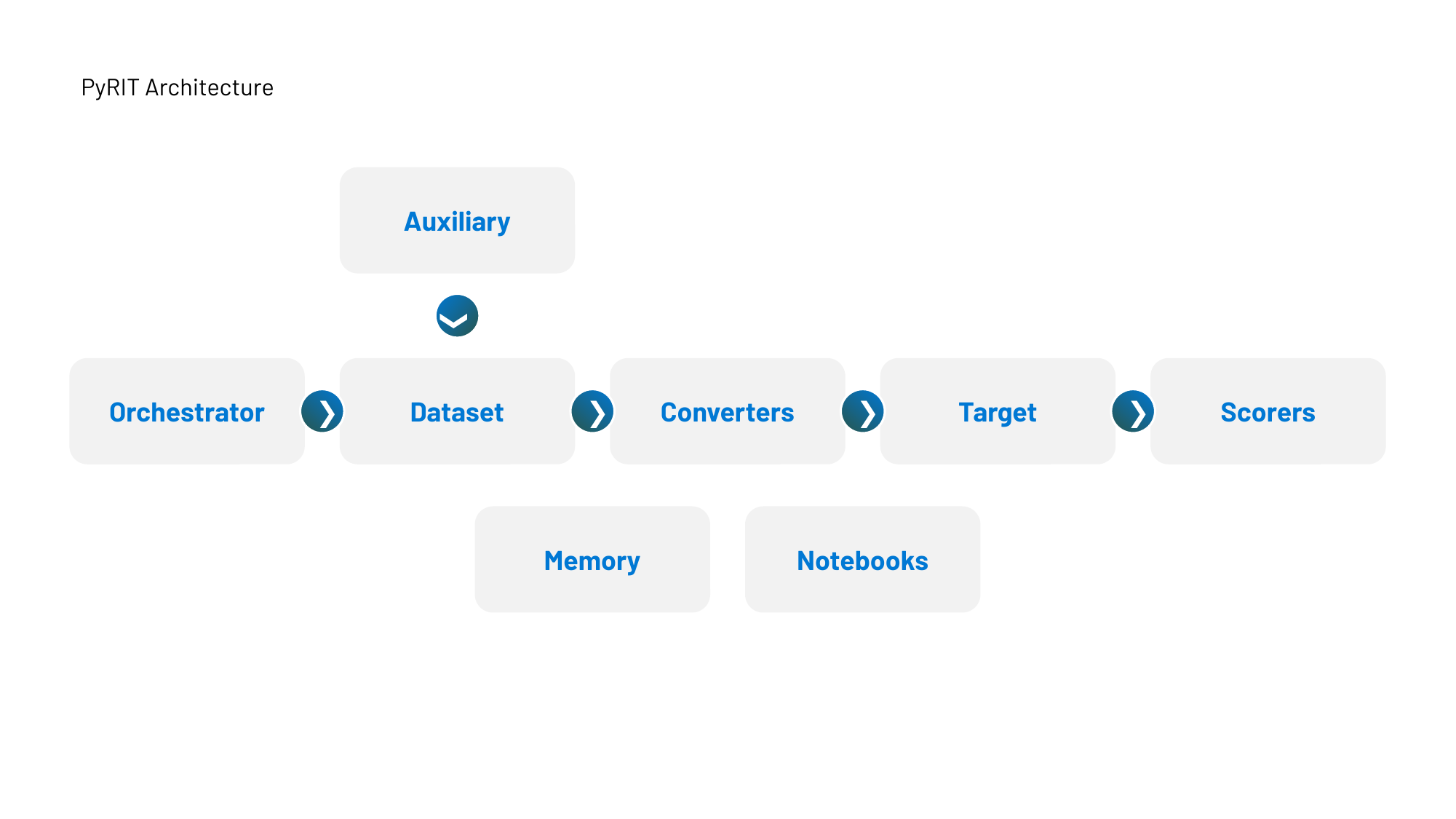

# PyRIT Architecture 2
Auxiliary
❯
Orchestrator
Dataset
Converters
Target
Scorers
❯
❯
❯
❯
Memory
Notebooks